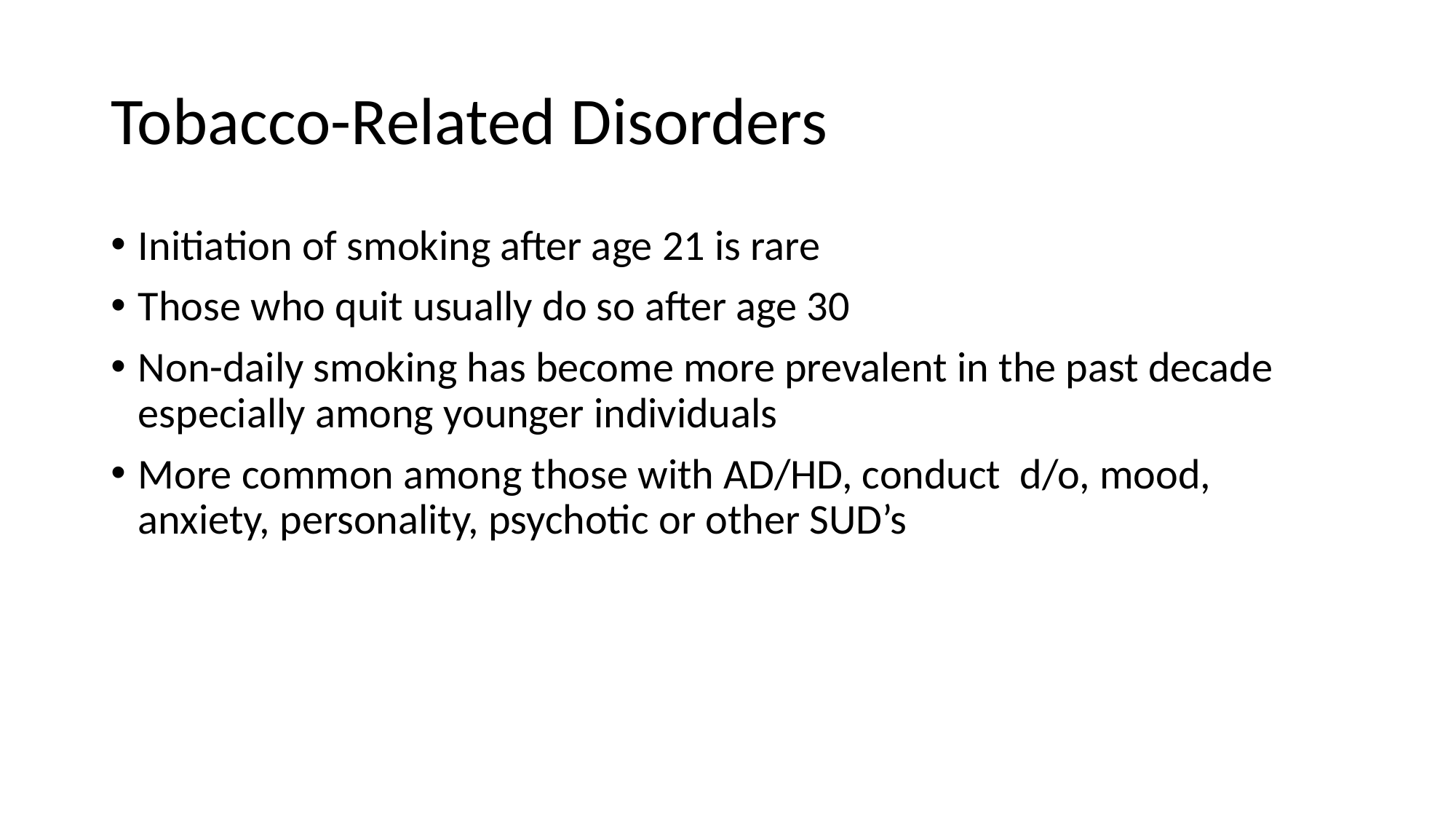

# Tobacco-Related Disorders
Initiation of smoking after age 21 is rare
Those who quit usually do so after age 30
Non-daily smoking has become more prevalent in the past decade especially among younger individuals
More common among those with AD/HD, conduct  d/o, mood, anxiety, personality, psychotic or other SUD’s